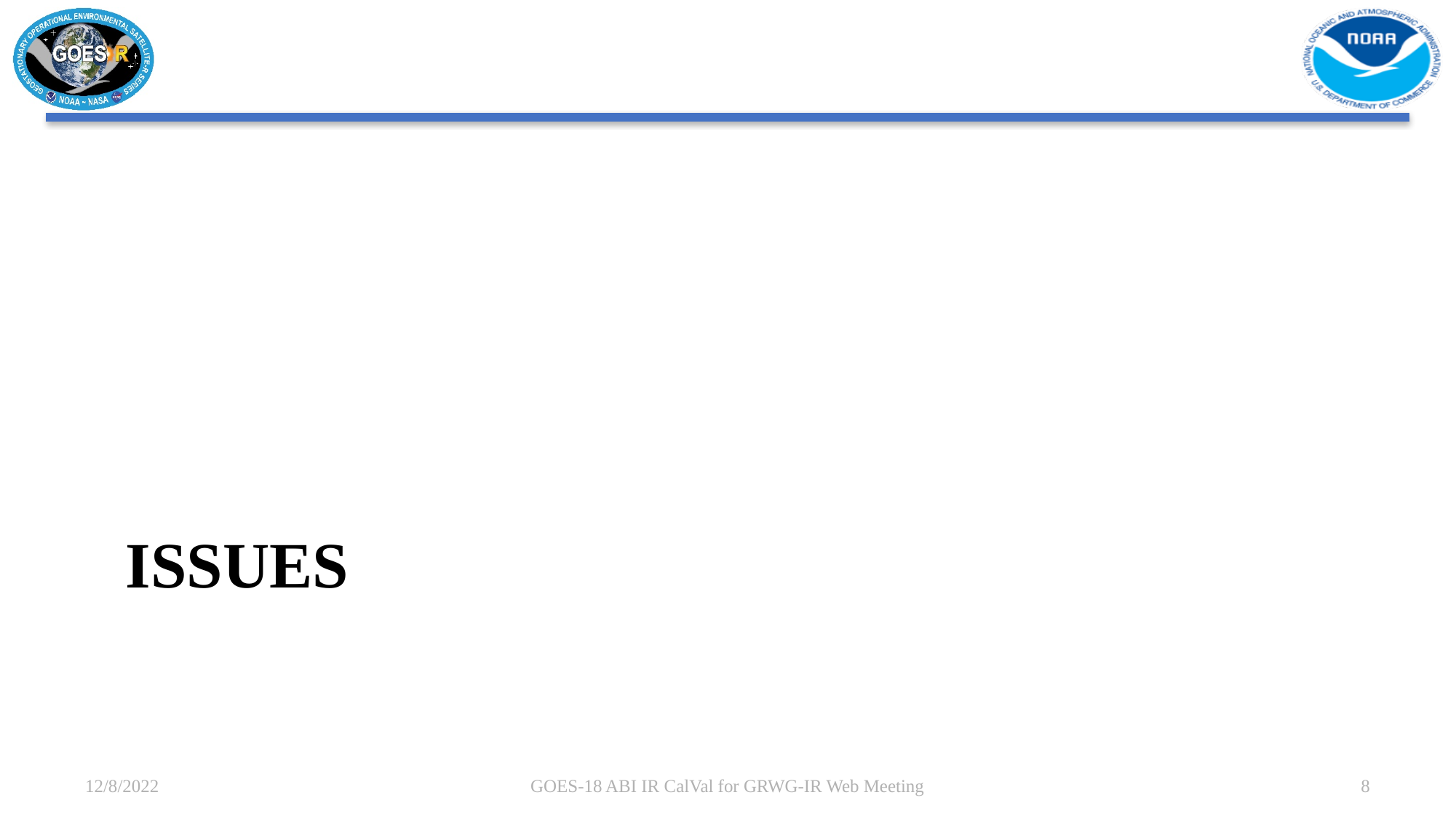

# issues
12/8/2022
GOES-18 ABI IR CalVal for GRWG-IR Web Meeting
8